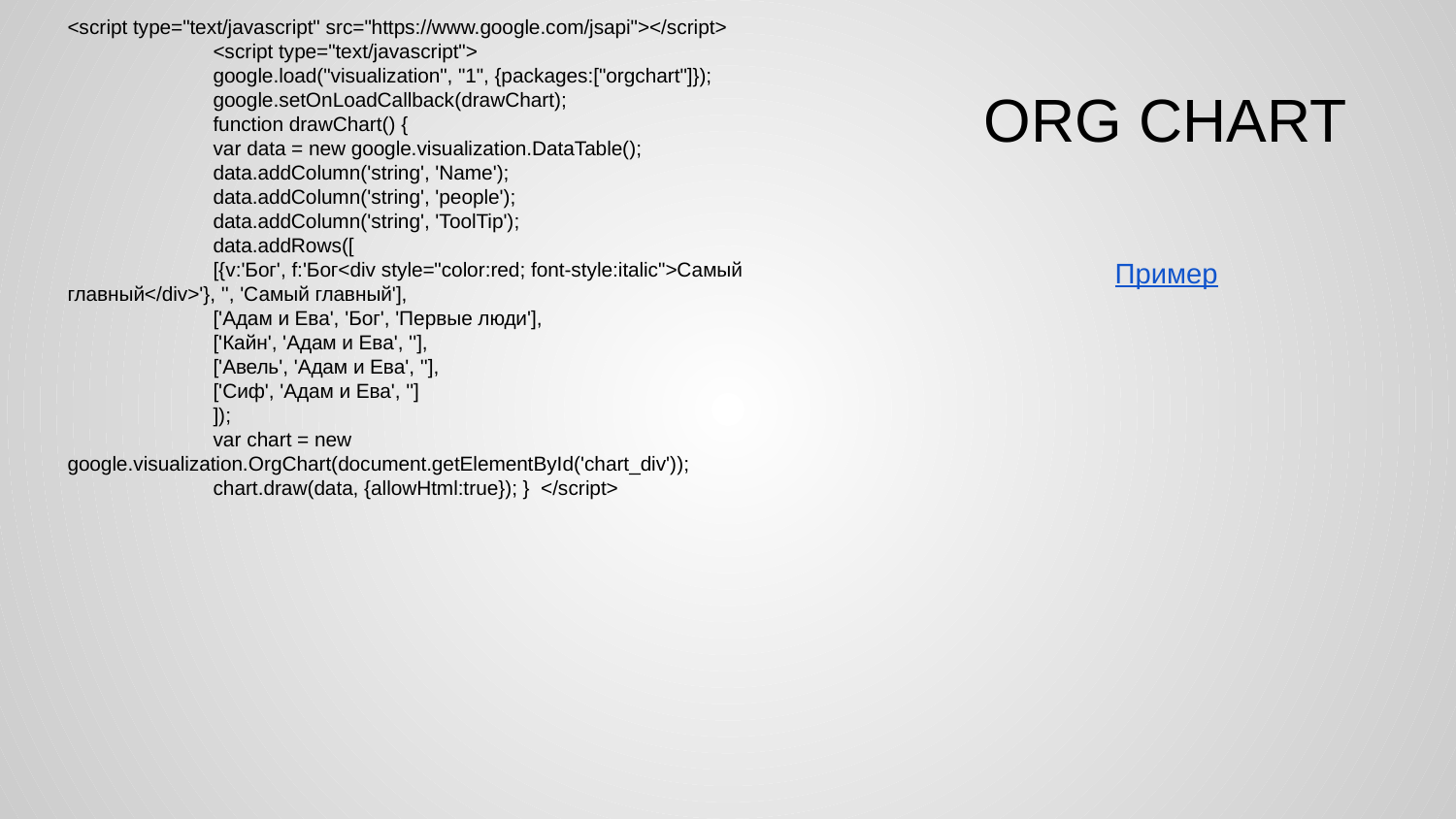

<script type="text/javascript" src="https://www.google.com/jsapi"></script>
	<script type="text/javascript">
  	google.load("visualization", "1", {packages:["orgchart"]});
  	google.setOnLoadCallback(drawChart);
  	function drawChart() {
    	var data = new google.visualization.DataTable();
    	data.addColumn('string', 'Name');
    	data.addColumn('string', 'people');
    	data.addColumn('string', 'ToolTip');
    	data.addRows([
      	[{v:'Бог', f:'Бог<div style="color:red; font-style:italic">Самый главный</div>'}, '', 'Самый главный'],
      	['Адам и Ева', 'Бог', 'Первые люди'],
      	['Кайн', 'Адам и Ева', ''],
      	['Авель', 'Адам и Ева', ''],
      	['Сиф', 'Адам и Ева', '']
    	]);
    	var chart = new google.visualization.OrgChart(document.getElementById('chart_div'));
    	chart.draw(data, {allowHtml:true}); }  </script>
# ORG CHART
Пример